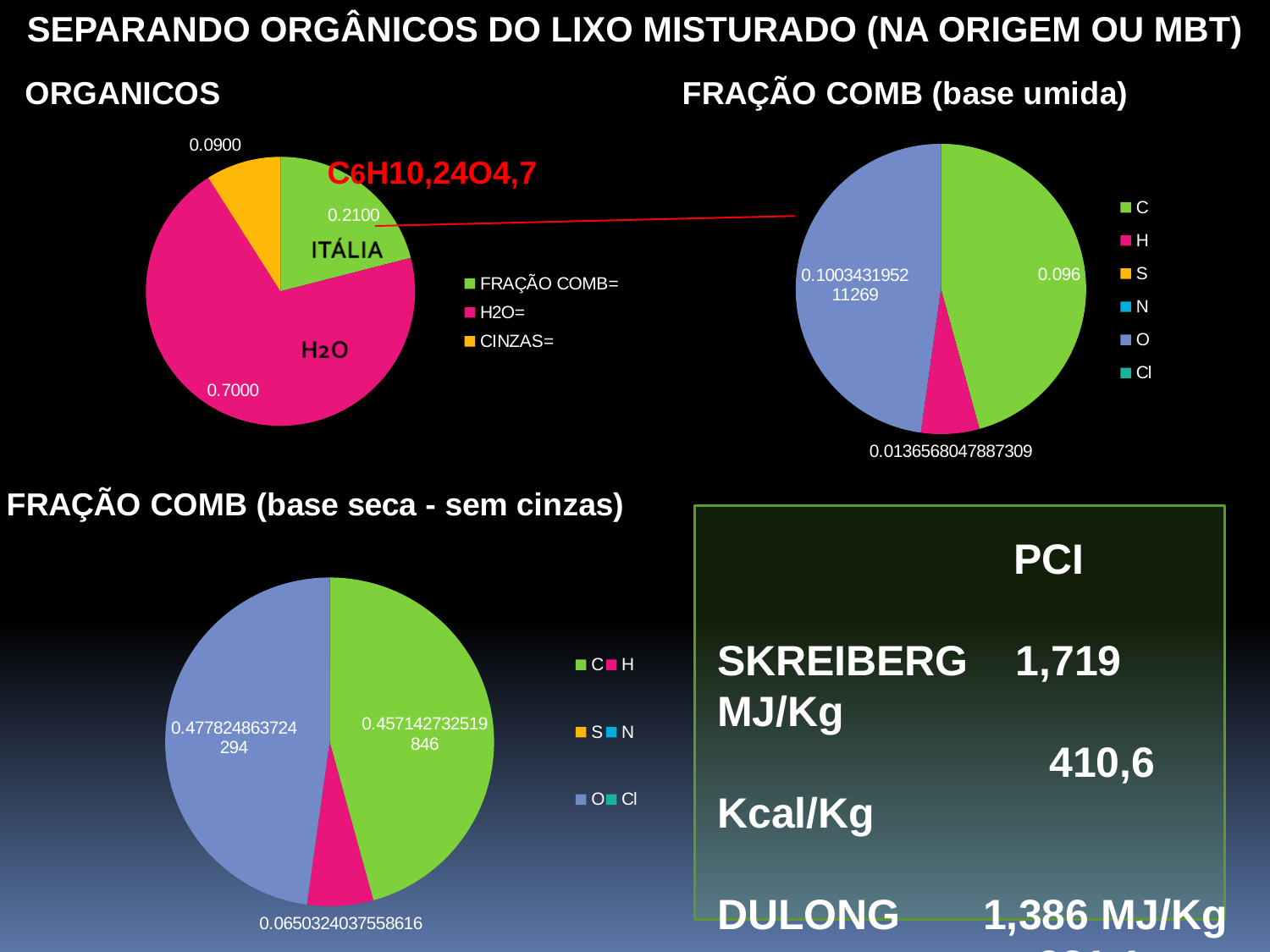

SEPARANDO ORGÂNICOS DO LIXO MISTURADO (NA ORIGEM OU MBT)

### Chart:   ORGANICOS

| Category |  |
|---|---|
| FRAÇÃO COMB= | 0.2100000000000002 |
| H2O= | 0.7000000000000006 |
| CINZAS= | 0.09000000000000002 |

### Chart:

| Category |  |
|---|---|
| C | 0.096 |
| H | 0.01365680478873092 |
| S | 0.0 |
| N | 0.0 |
| O | 0.10034319521126912 |
| Cl | 0.0 |
C6H10,24O4,7

### Chart:

| Category |  |
|---|---|
| C | 0.4571427325198464 |
| H | 0.06503240375586156 |
| S | 0.0 |
| N | 0.0 |
| O | 0.4778248637242935 |
| Cl | 0.0 |
                         PCI

SKREIBERG    1,719 MJ/Kg
                            410,6 Kcal/Kg

DULONG       1,386 MJ/Kg
                           331,1 Kcal/Kg